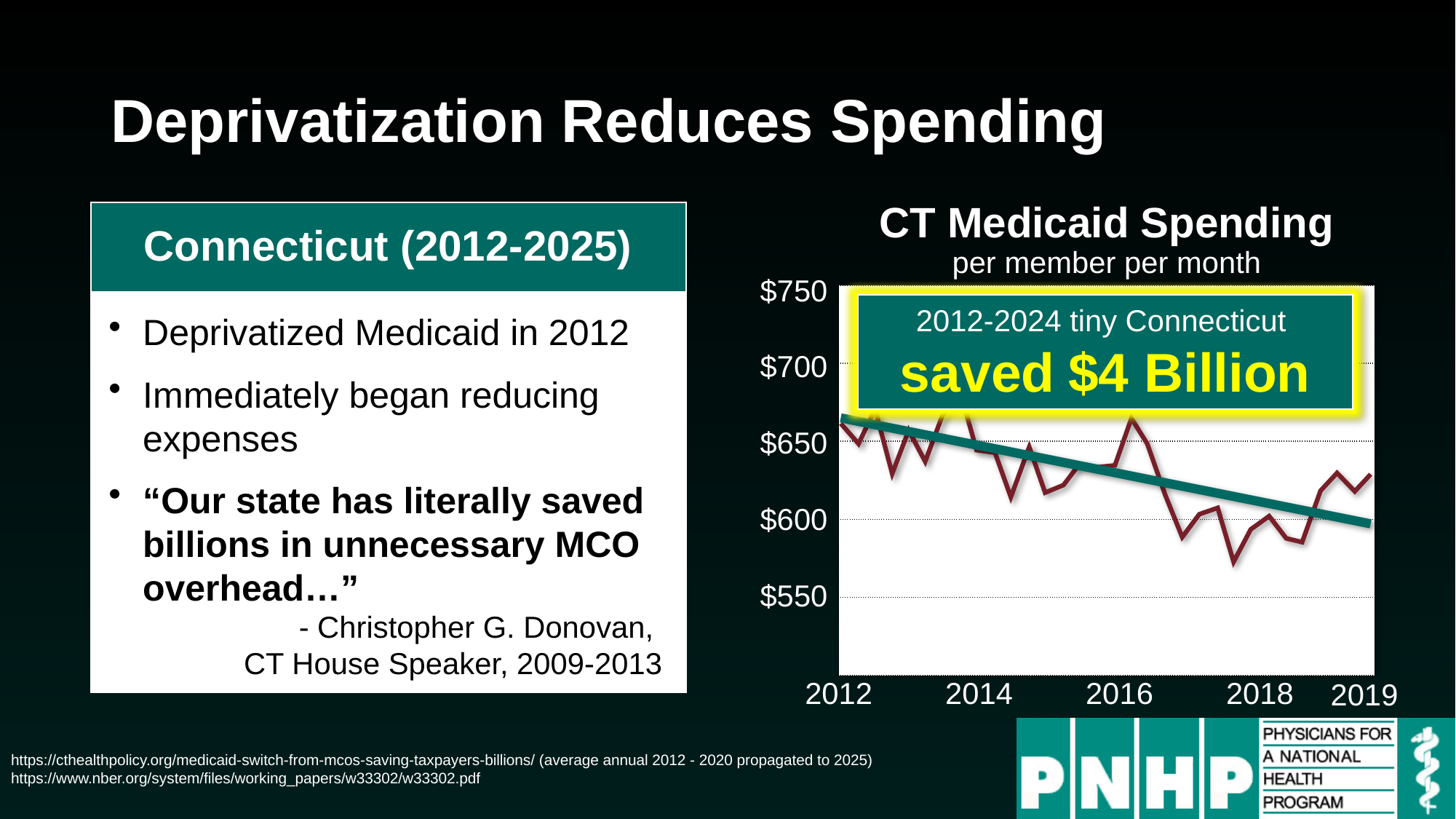

# Deprivatization Reduces Spending
CT Medicaid Spending
per member per month
Connecticut (2012-2025)
California
| $750 |
| --- |
| $700 |
| $650 |
| $600 |
| $550 |
|  |
|  |
| --- |
|  |
|  |
|  |
|  |
Deprivatized Medicaid in 2012
Immediately began reducing expenses
“Our state has literally saved billions in unnecessary MCO overhead…”
- Christopher G. Donovan,
CT House Speaker, 2009-2013
County mandates
2012-2024 tiny Connecticut
saved $4 Billion

| 2012 | 2014 | 2016 | 2018 |
| --- | --- | --- | --- |
2019
https://cthealthpolicy.org/medicaid-switch-from-mcos-saving-taxpayers-billions/ (average annual 2012 - 2020 propagated to 2025)
https://www.nber.org/system/files/working_papers/w33302/w33302.pdf